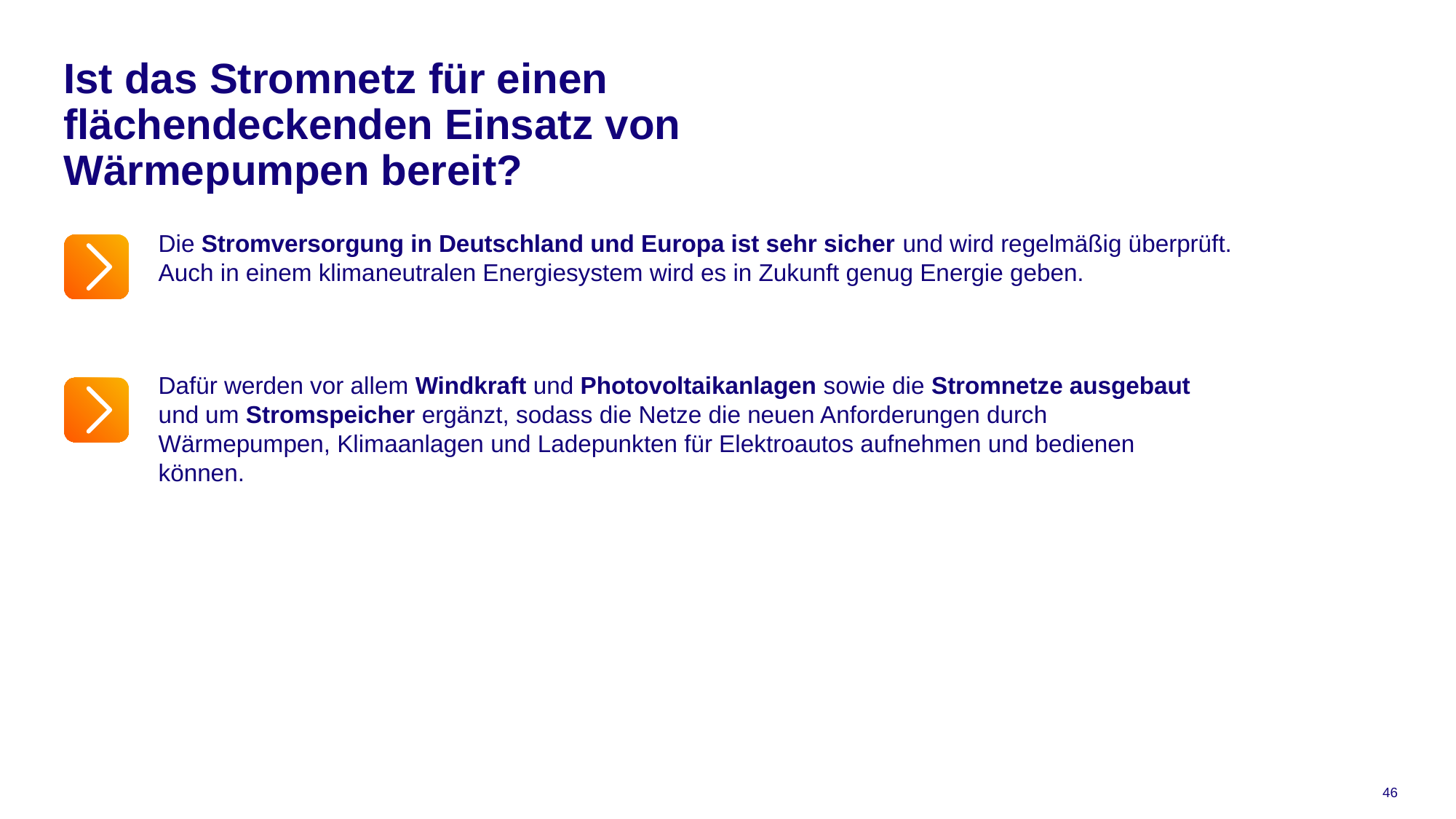

# Ist das Stromnetz für einen flächendeckenden Einsatz von Wärmepumpen bereit?
Die Stromversorgung in Deutschland und Europa ist sehr sicher und wird regelmäßig überprüft. Auch in einem klimaneutralen Energiesystem wird es in Zukunft genug Energie geben.

Dafür werden vor allem Windkraft und Photovoltaikanlagen sowie die Stromnetze ausgebaut und um Stromspeicher ergänzt, sodass die Netze die neuen Anforderungen durch Wärmepumpen, Klimaanlagen und Ladepunkten für Elektroautos aufnehmen und bedienen können.

46